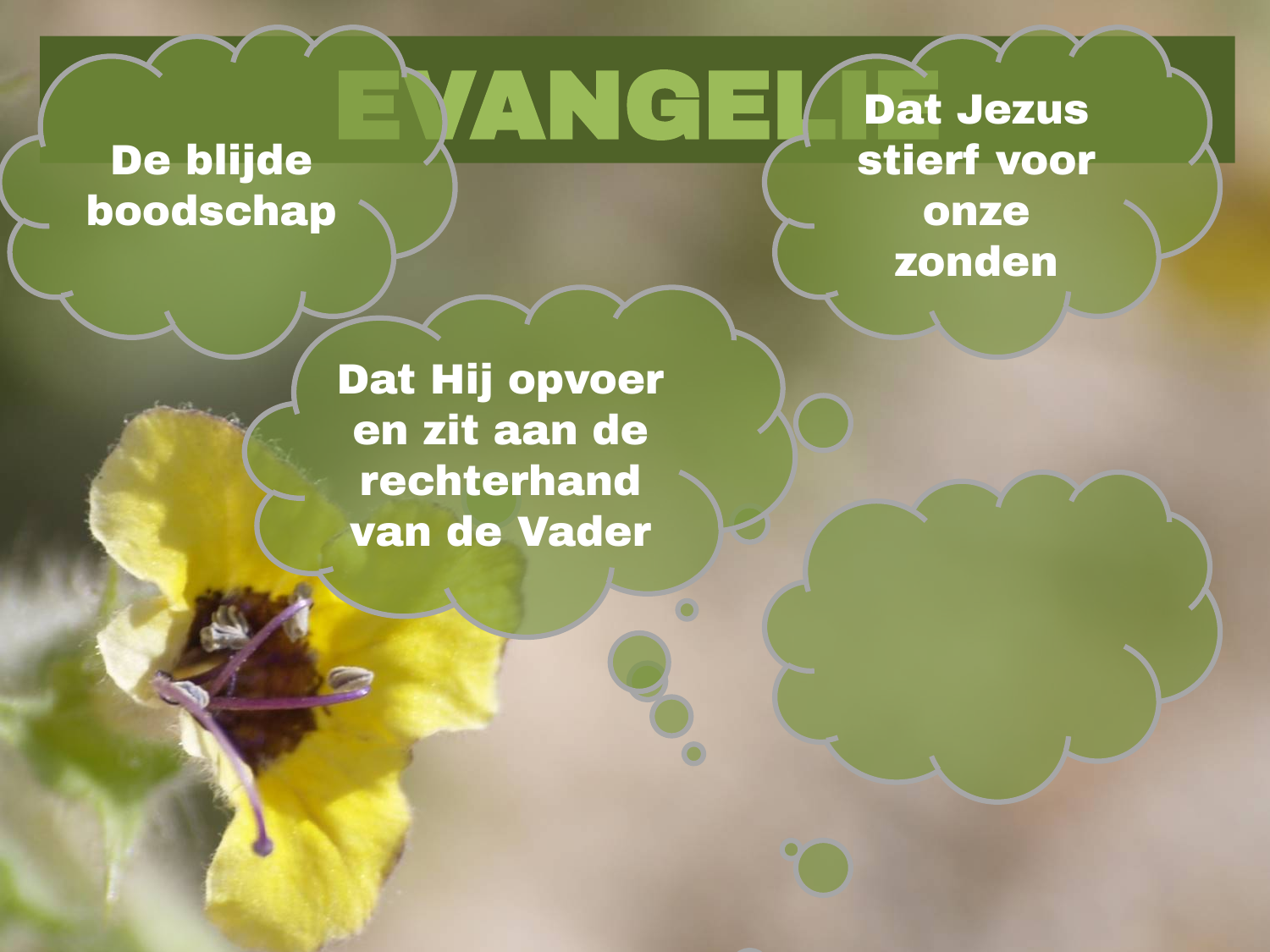

De blijde boodschap
Dat Jezus stierf voor onze zonden
EVANGELIE
Dat Hij opvoer en zit aan de rechterhand van de Vader